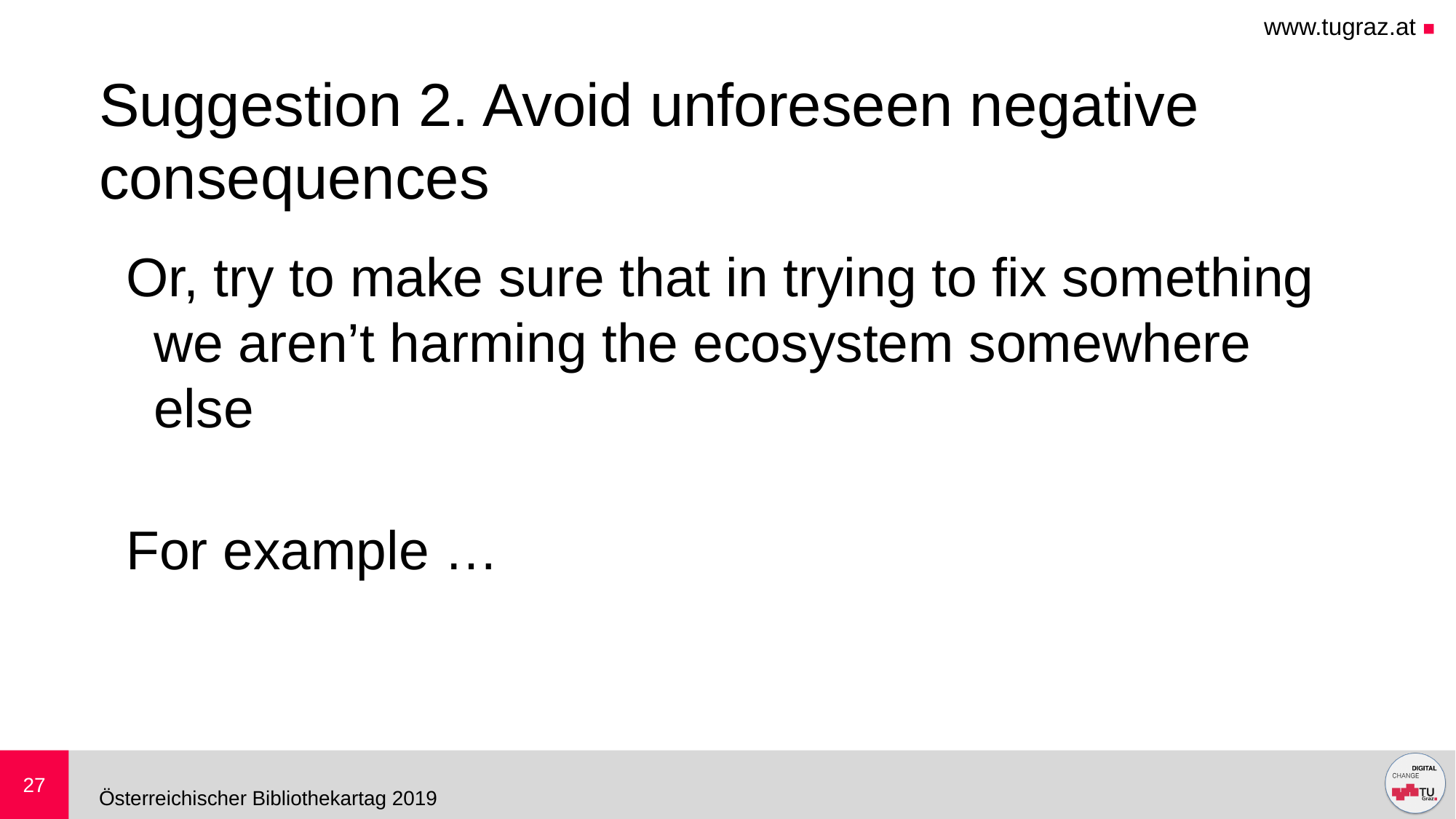

# Suggestion 2. Avoid unforeseen negative consequences
Or, try to make sure that in trying to fix something we aren’t harming the ecosystem somewhere else

For example …
27
Österreichischer Bibliothekartag 2019